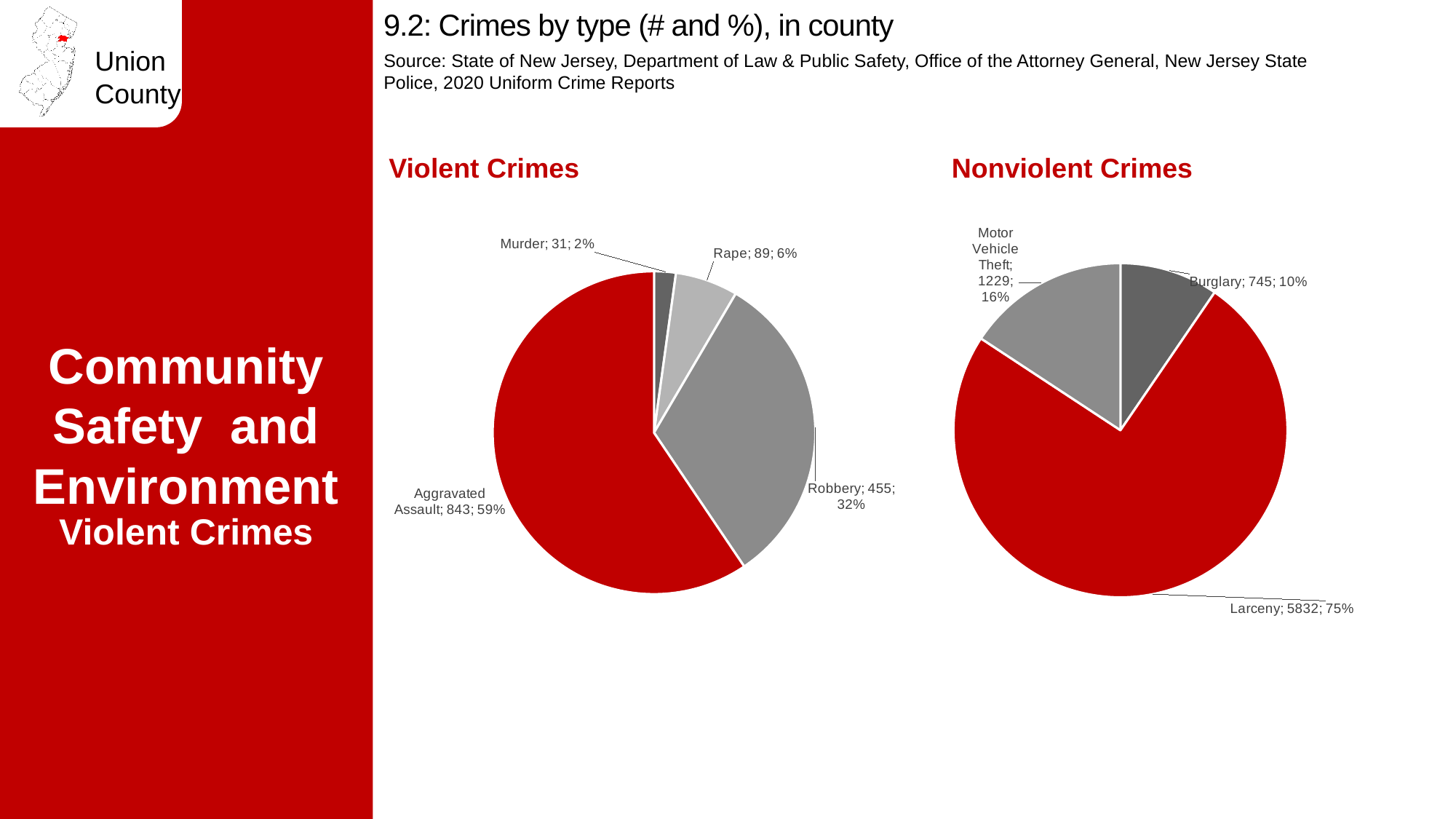

9.2: Crimes by type (# and %), in county
Source: State of New Jersey, Department of Law & Public Safety, Office of the Attorney General, New Jersey State Police, 2020 Uniform Crime Reports
Violent Crimes
Nonviolent Crimes

### Chart

| Category | Column2 |
|---|---|
| Murder | 31.0 |
| Rape | 89.0 |
| Robbery | 455.0 |
| Aggravated Assault | 843.0 |

### Chart

| Category | Count |
|---|---|
| Burglary | 745.0 |
| Larceny | 5832.0 |
| Motor Vehicle Theft | 1229.0 |
Community Safety  and Environment
Violent Crimes